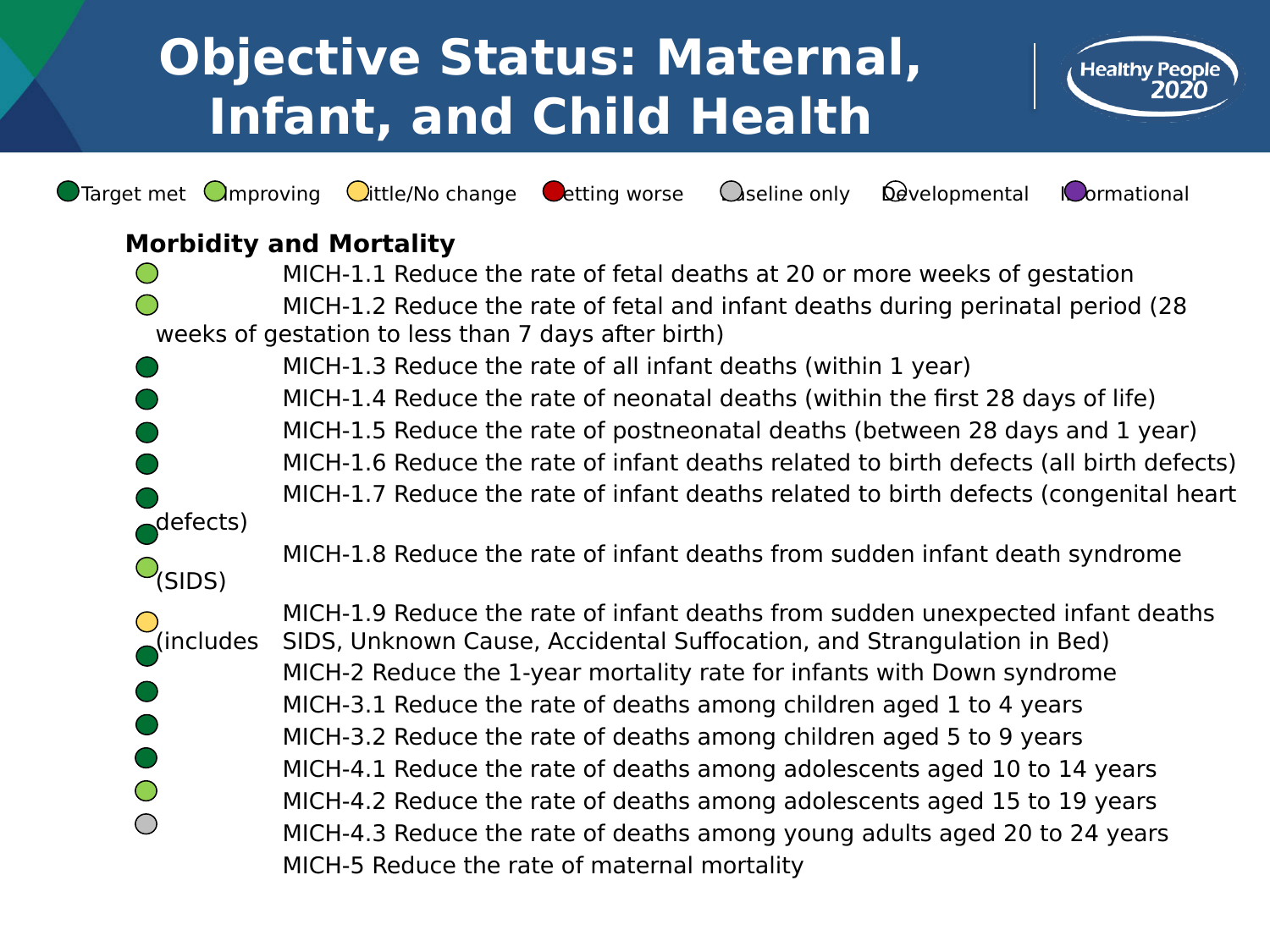

# Objective Status: Maternal, Infant, and Child Health
    Target met      Improving      Little/No change     Getting worse      Baseline only     Developmental     Informational

Morbidity and Mortality
	MICH-1.1 Reduce the rate of fetal deaths at 20 or more weeks of gestation
	MICH-1.2 Reduce the rate of fetal and infant deaths during perinatal period (28 weeks of gestation to less than 7 days after birth)
	MICH-1.3 Reduce the rate of all infant deaths (within 1 year)
	MICH-1.4 Reduce the rate of neonatal deaths (within the first 28 days of life)
	MICH-1.5 Reduce the rate of postneonatal deaths (between 28 days and 1 year)
	MICH-1.6 Reduce the rate of infant deaths related to birth defects (all birth defects)
	MICH-1.7 Reduce the rate of infant deaths related to birth defects (congenital heart defects)
	MICH-1.8 Reduce the rate of infant deaths from sudden infant death syndrome (SIDS)
	MICH-1.9 Reduce the rate of infant deaths from sudden unexpected infant deaths (includes 	SIDS, Unknown Cause, Accidental Suffocation, and Strangulation in Bed)
	MICH-2 Reduce the 1-year mortality rate for infants with Down syndrome
	MICH-3.1 Reduce the rate of deaths among children aged 1 to 4 years
	MICH-3.2 Reduce the rate of deaths among children aged 5 to 9 years
	MICH-4.1 Reduce the rate of deaths among adolescents aged 10 to 14 years
	MICH-4.2 Reduce the rate of deaths among adolescents aged 15 to 19 years
	MICH-4.3 Reduce the rate of deaths among young adults aged 20 to 24 years
	MICH-5 Reduce the rate of maternal mortality